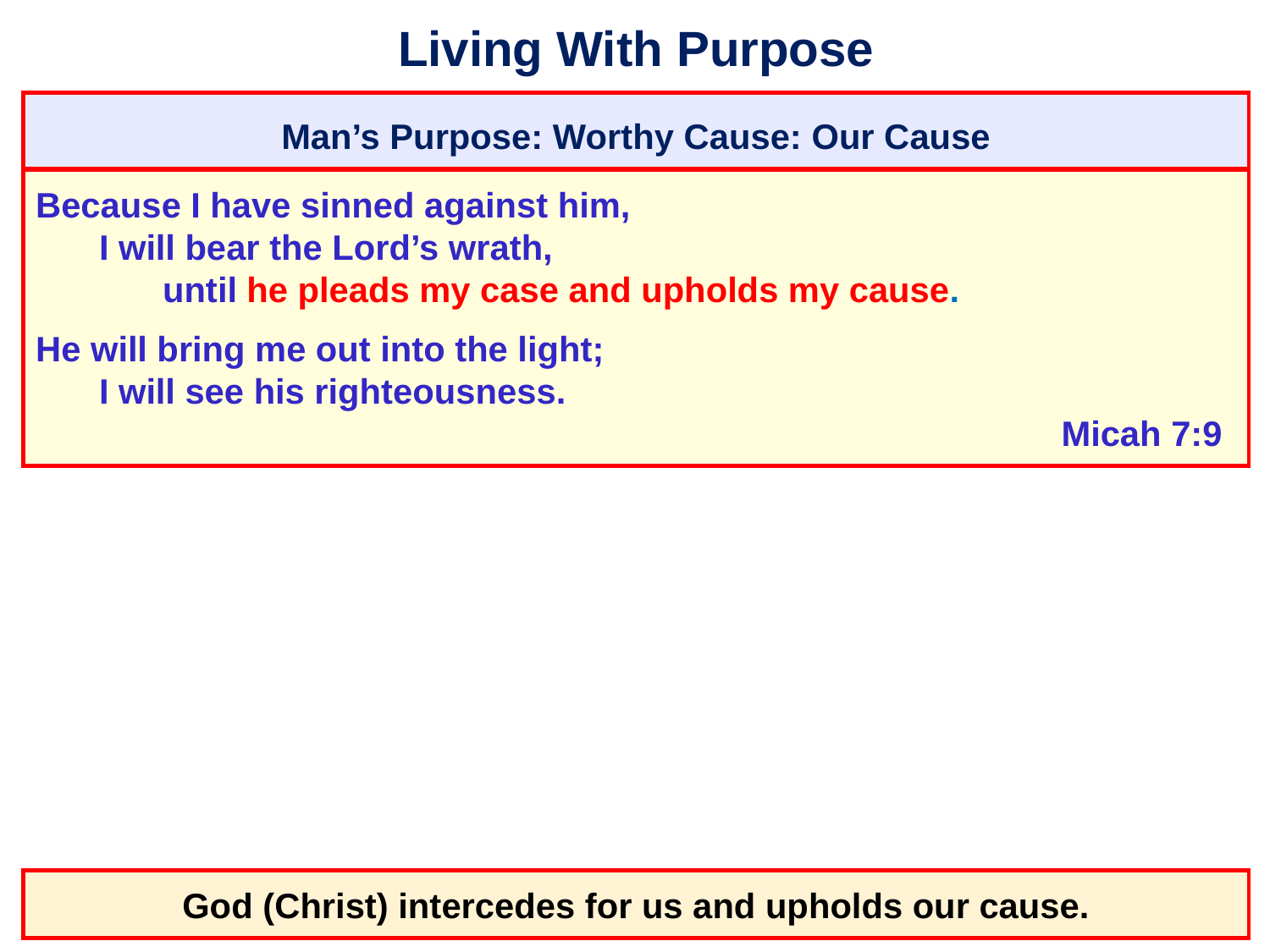

# Living With Purpose
Man’s Purpose: Worthy Cause: Our Cause
Because I have sinned against him,
	I will bear the Lord’s wrath,
		until he pleads my case and upholds my cause.

He will bring me out into the light;
	I will see his righteousness.
											 Micah 7:9
God (Christ) intercedes for us and upholds our cause.